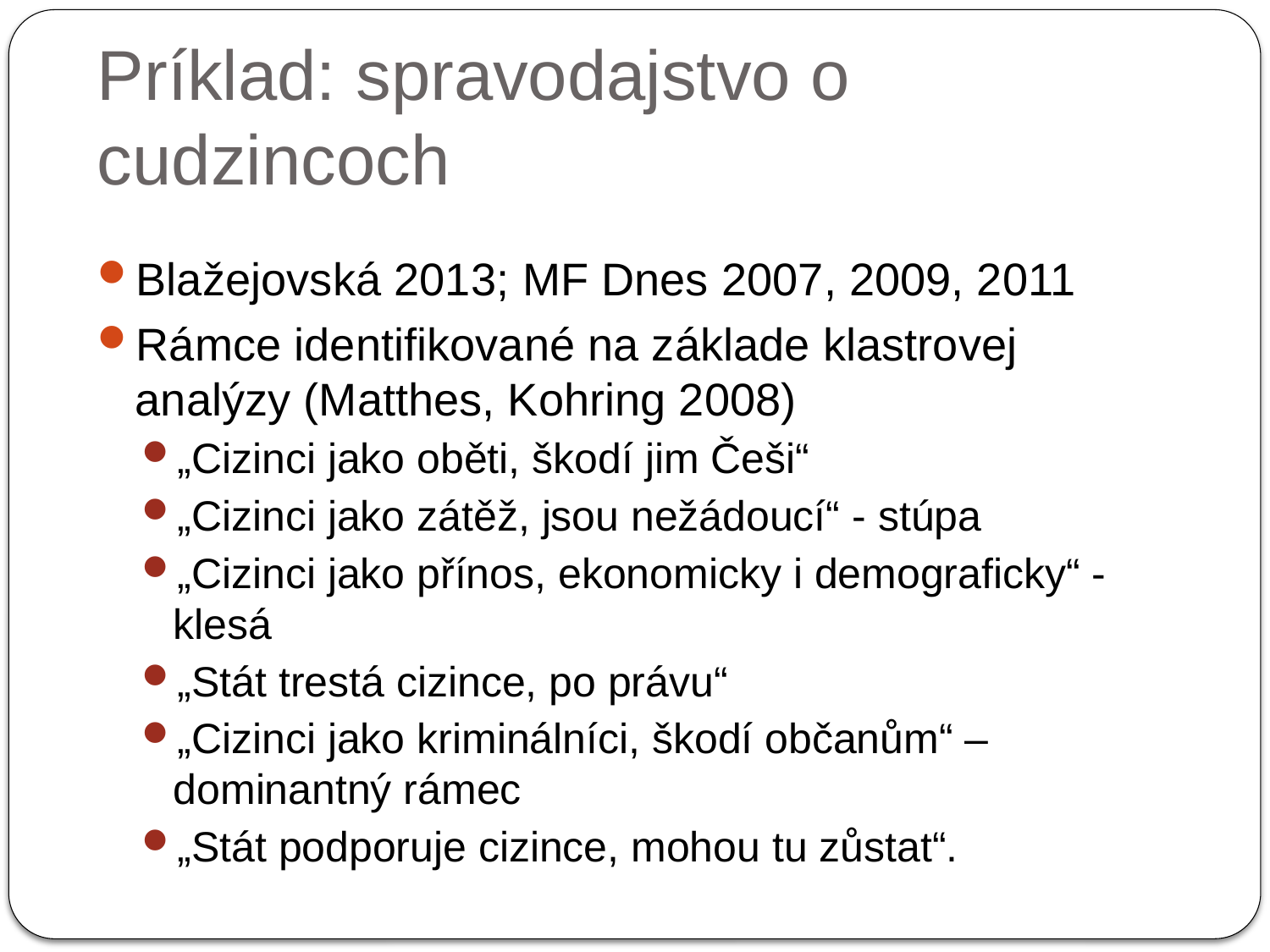

# Príklad: spravodajstvo o cudzincoch
Blažejovská 2013; MF Dnes 2007, 2009, 2011
Rámce identifikované na základe klastrovej analýzy (Matthes, Kohring 2008)
„Cizinci jako oběti, škodí jim Češi“
„Cizinci jako zátěž, jsou nežádoucí“ - stúpa
„Cizinci jako přínos, ekonomicky i demograficky“ - klesá
„Stát trestá cizince, po právu“
„Cizinci jako kriminálníci, škodí občanům“ – dominantný rámec
„Stát podporuje cizince, mohou tu zůstat“.